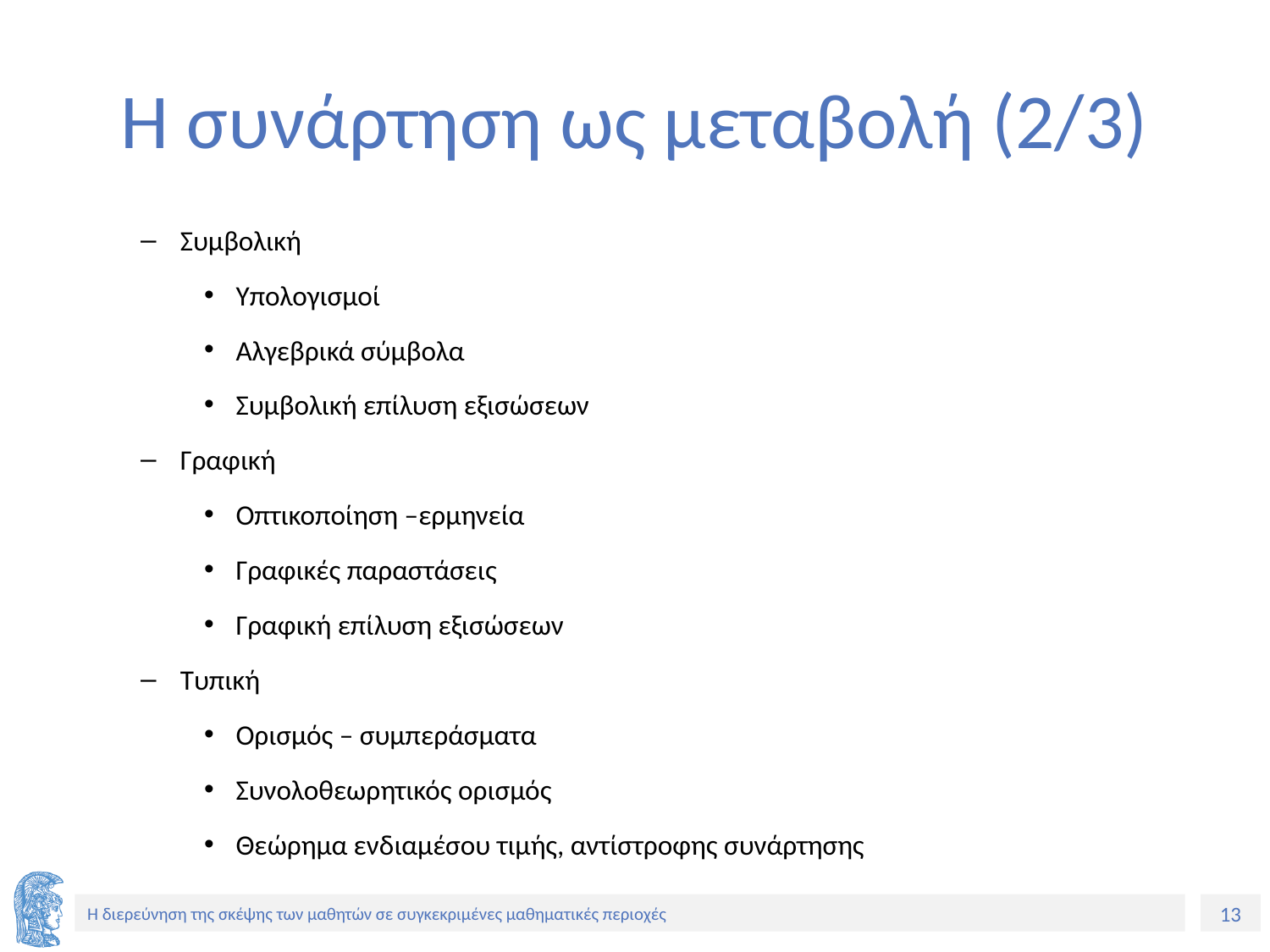

# Η συνάρτηση ως μεταβολή (2/3)
Συμβολική
Υπολογισμοί
Αλγεβρικά σύμβολα
Συμβολική επίλυση εξισώσεων
Γραφική
Οπτικοποίηση –ερμηνεία
Γραφικές παραστάσεις
Γραφική επίλυση εξισώσεων
Τυπική
Ορισμός – συμπεράσματα
Συνολοθεωρητικός ορισμός
Θεώρημα ενδιαμέσου τιμής, αντίστροφης συνάρτησης